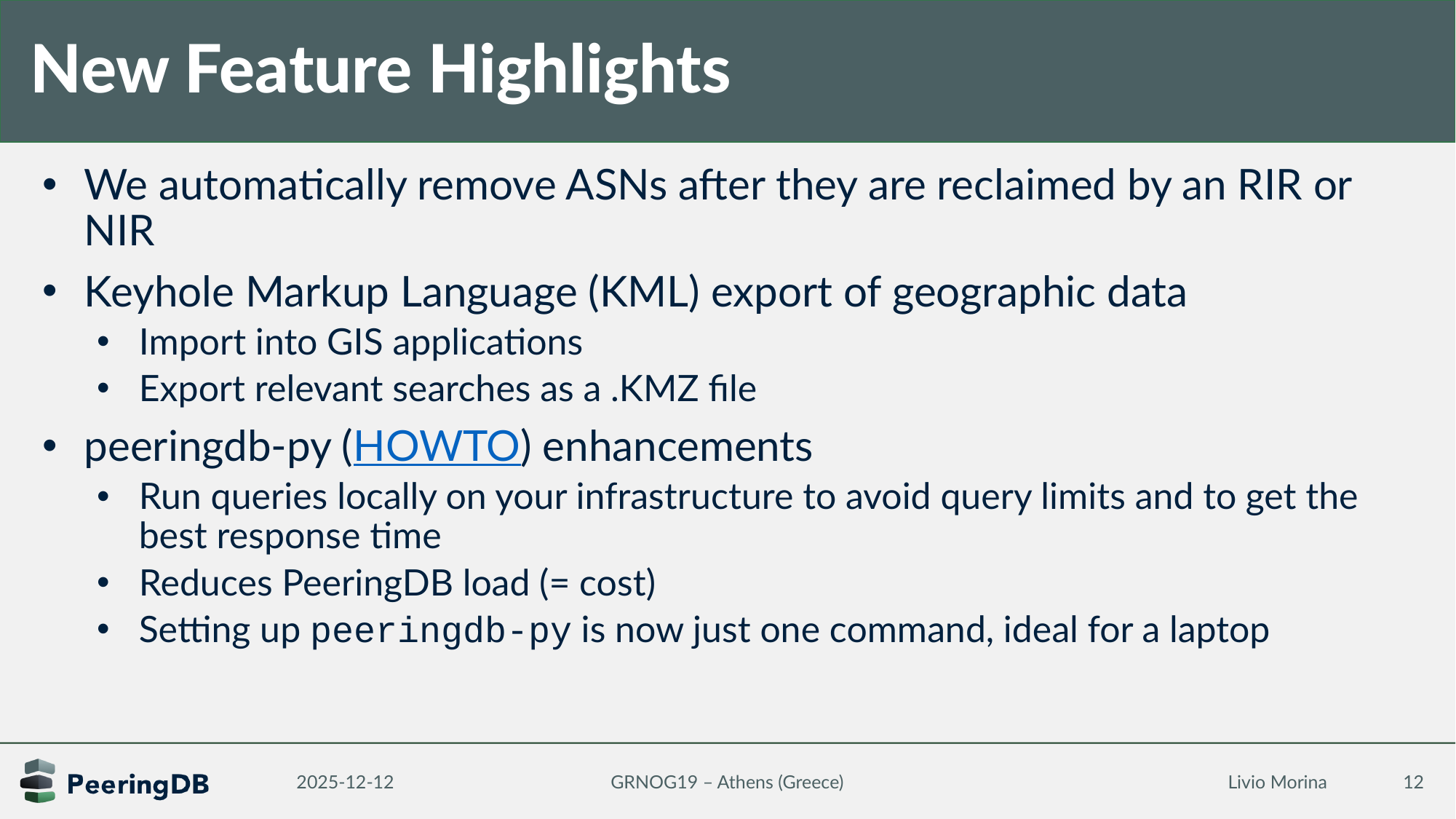

# New Feature Highlights
We automatically remove ASNs after they are reclaimed by an RIR or NIR
Keyhole Markup Language (KML) export of geographic data
Import into GIS applications
Export relevant searches as a .KMZ file
peeringdb-py (HOWTO) enhancements
Run queries locally on your infrastructure to avoid query limits and to get the best response time
Reduces PeeringDB load (= cost)
Setting up peeringdb-py is now just one command, ideal for a laptop

2025-12-12
GRNOG19 – Athens (Greece)
12
Livio Morina